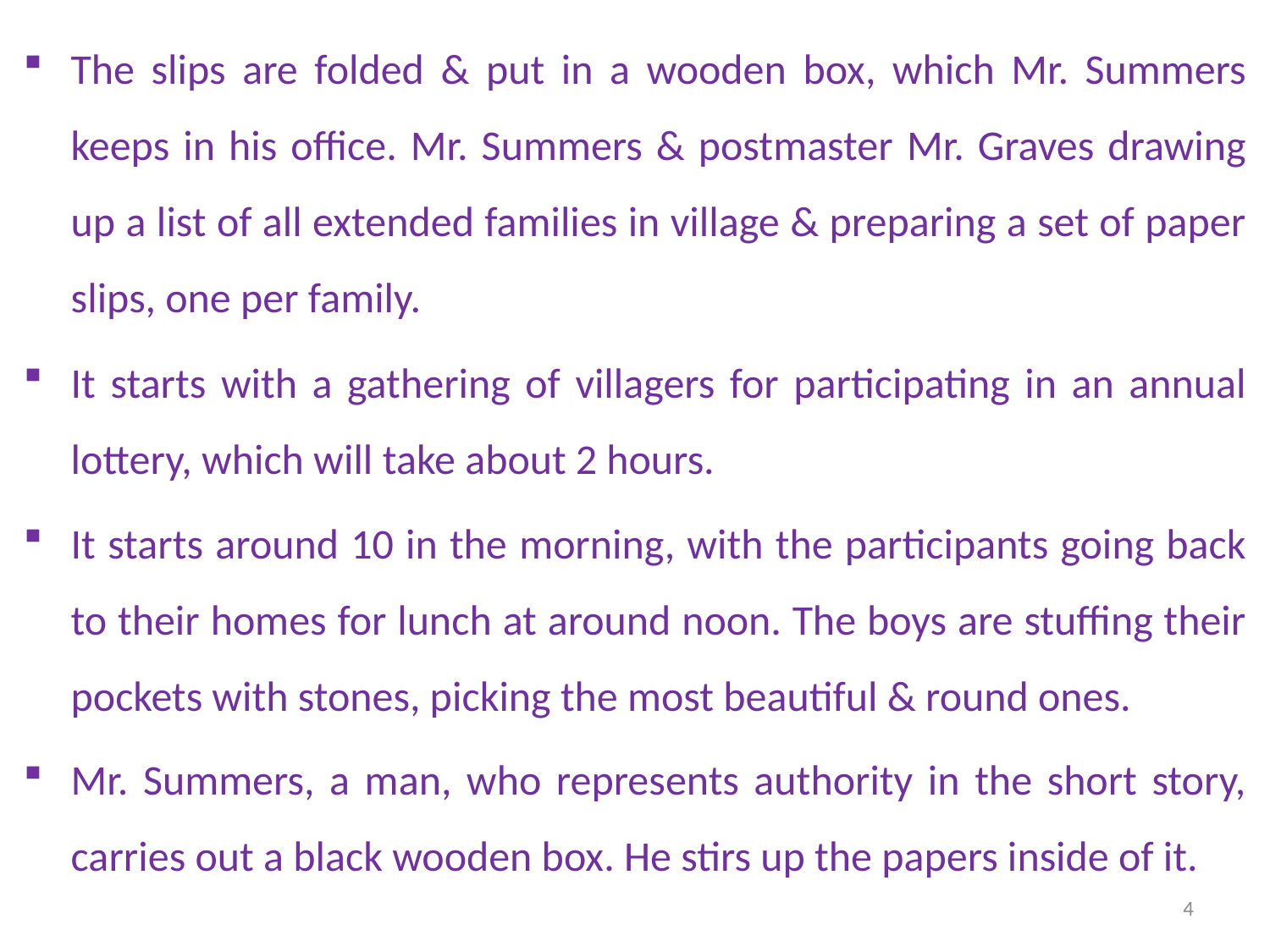

The slips are folded & put in a wooden box, which Mr. Summers keeps in his office. Mr. Summers & postmaster Mr. Graves drawing up a list of all extended families in village & preparing a set of paper slips, one per family.
It starts with a gathering of villagers for participating in an annual lottery, which will take about 2 hours.
It starts around 10 in the morning, with the participants going back to their homes for lunch at around noon. The boys are stuffing their pockets with stones, picking the most beautiful & round ones.
Mr. Summers, a man, who represents authority in the short story, carries out a black wooden box. He stirs up the papers inside of it.

4